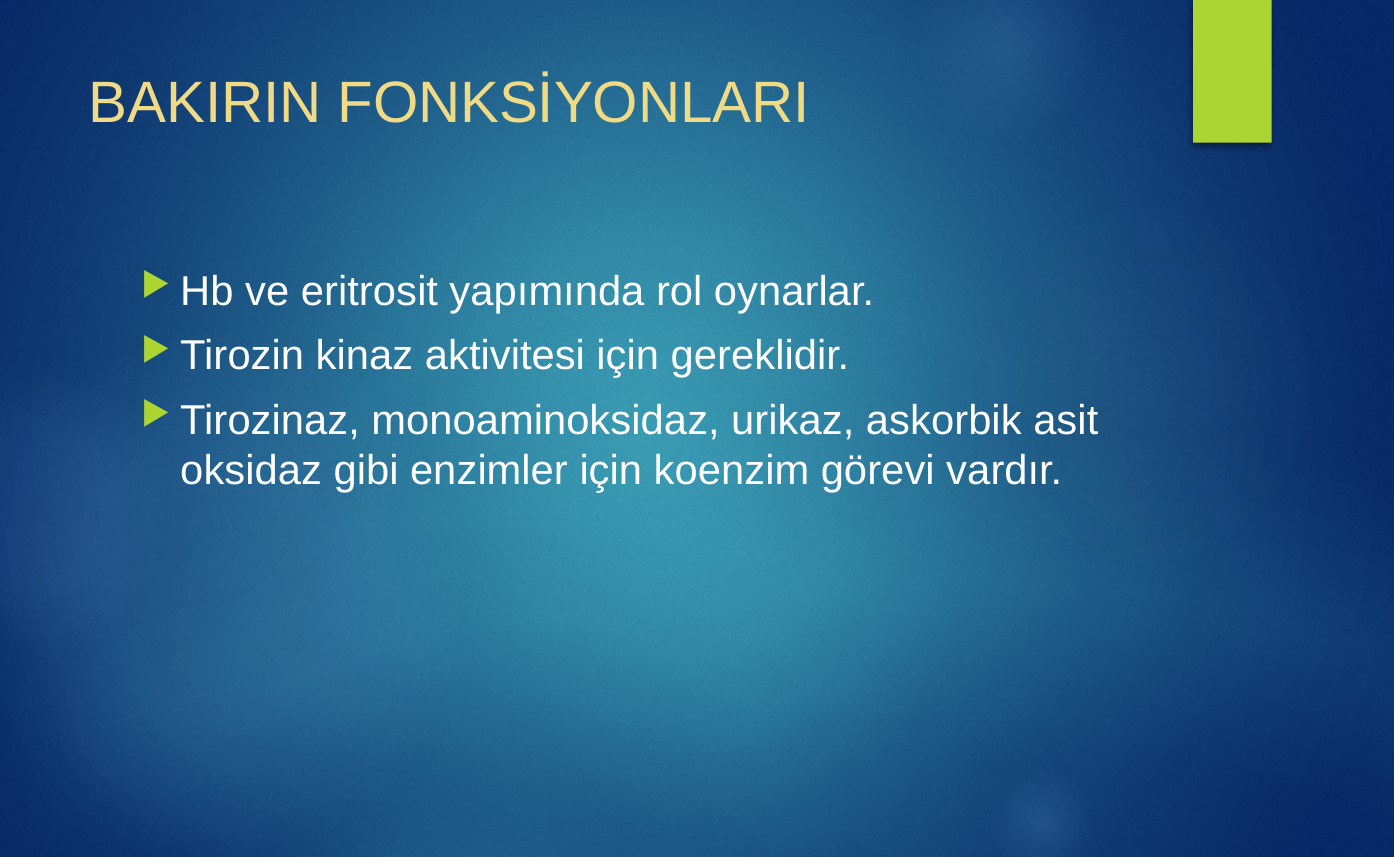

# BAKIRIN FONKSİYONLARI
Hb ve eritrosit yapımında rol oynarlar.
Tirozin kinaz aktivitesi için gereklidir.
Tirozinaz, monoaminoksidaz, urikaz, askorbik asit oksidaz gibi enzimler için koenzim görevi vardır.